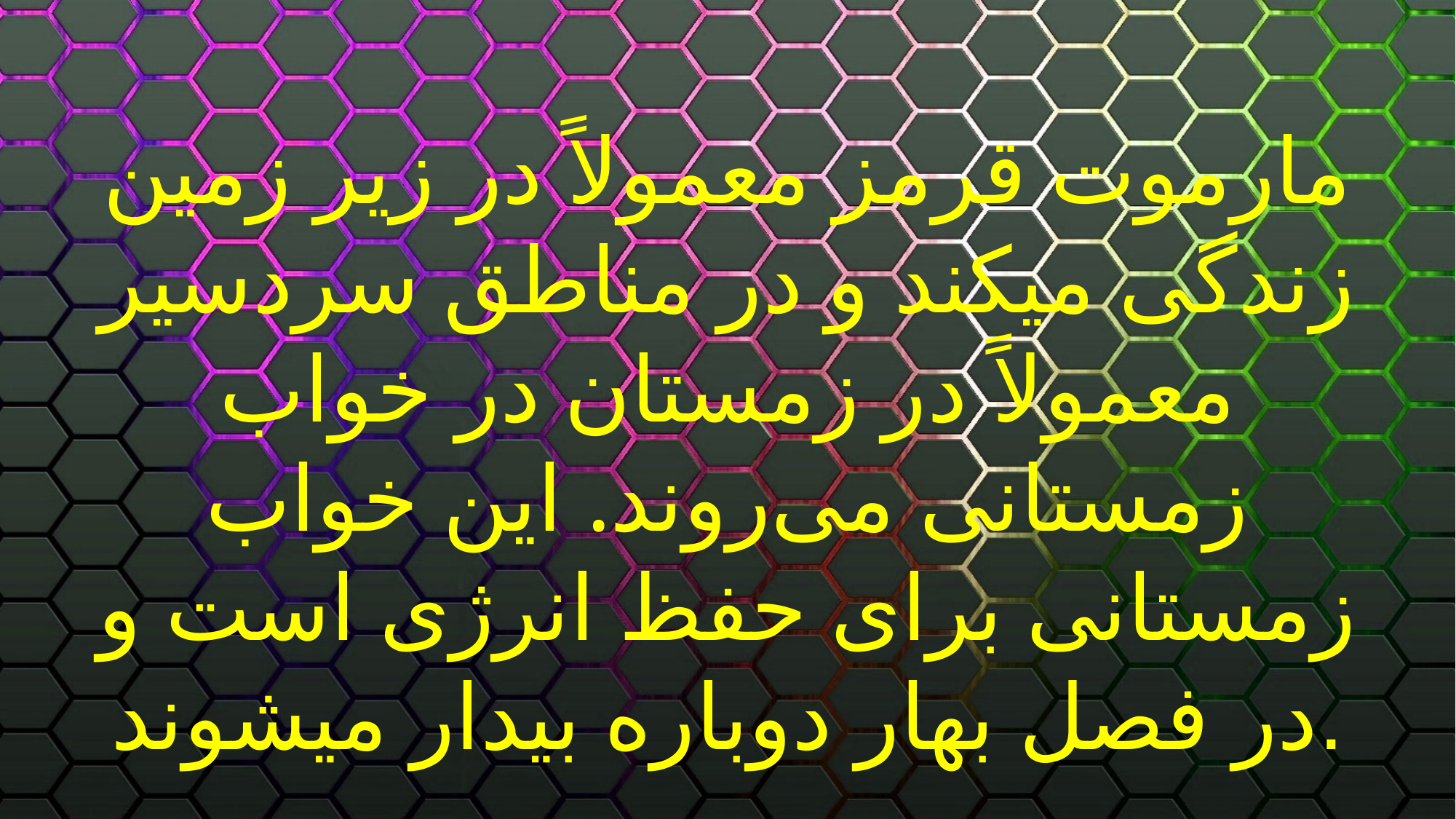

مارموت قرمز معمولاً در زیر زمین زندگی میکند و در مناطق سردسیر معمولاً در زمستان در خواب زمستانی می‌روند. این خواب زمستانی برای حفظ انرژی است و در فصل بهار دوباره بیدار میشوند.